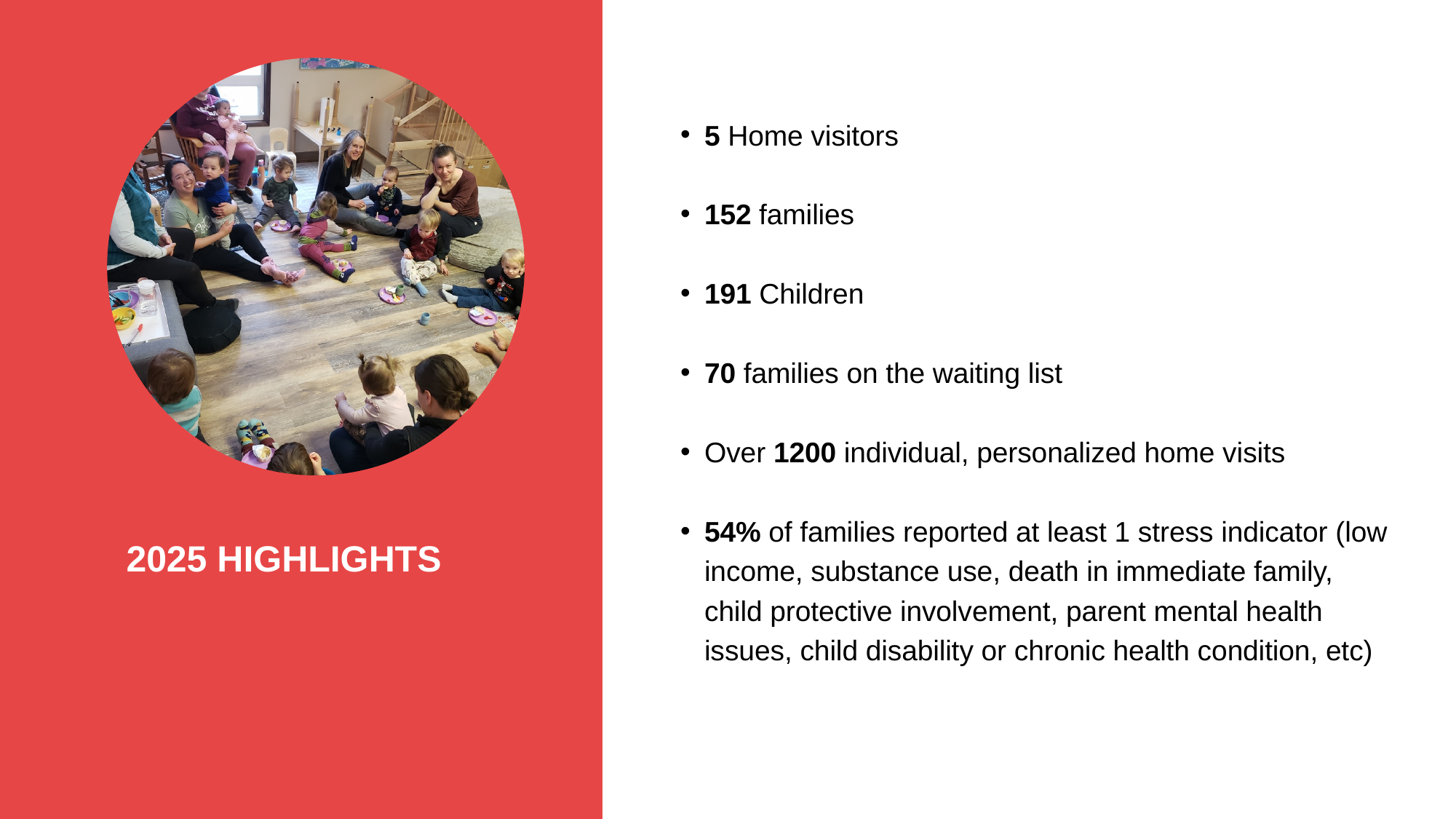

5 Home visitors

152 families

191 Children

70 families on the waiting list

Over 1200 individual, personalized home visits

54% of families reported at least 1 stress indicator (low income, substance use, death in immediate family, child protective involvement, parent mental health issues, child disability or chronic health condition, etc)

2025 HIGHLIGHTS